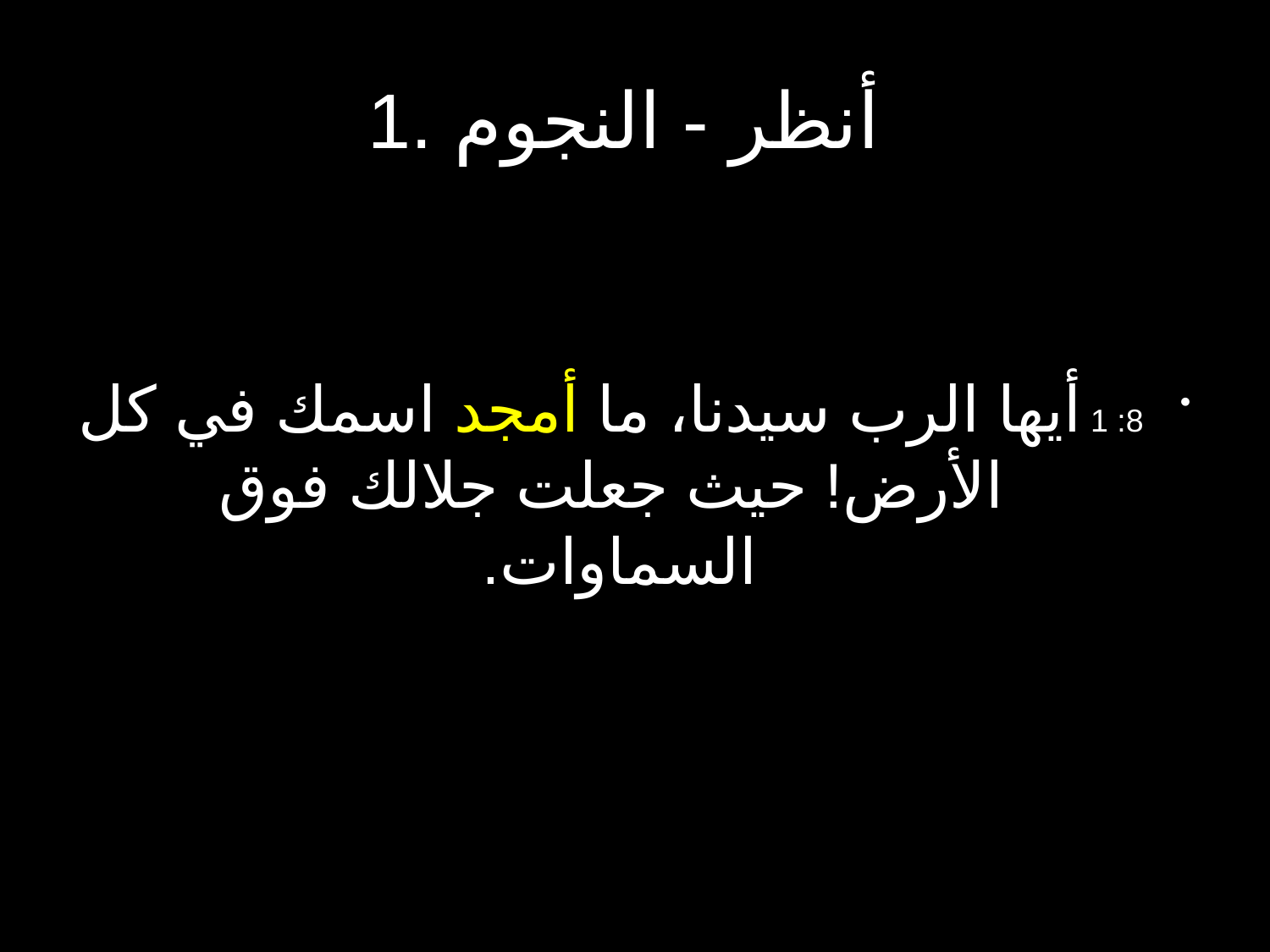

# 1. أنظر - النجوم

8: 1 أيها الرب سيدنا، ما أمجد اسمك في كل الأرض! حيث جعلت جلالك فوق السماوات.